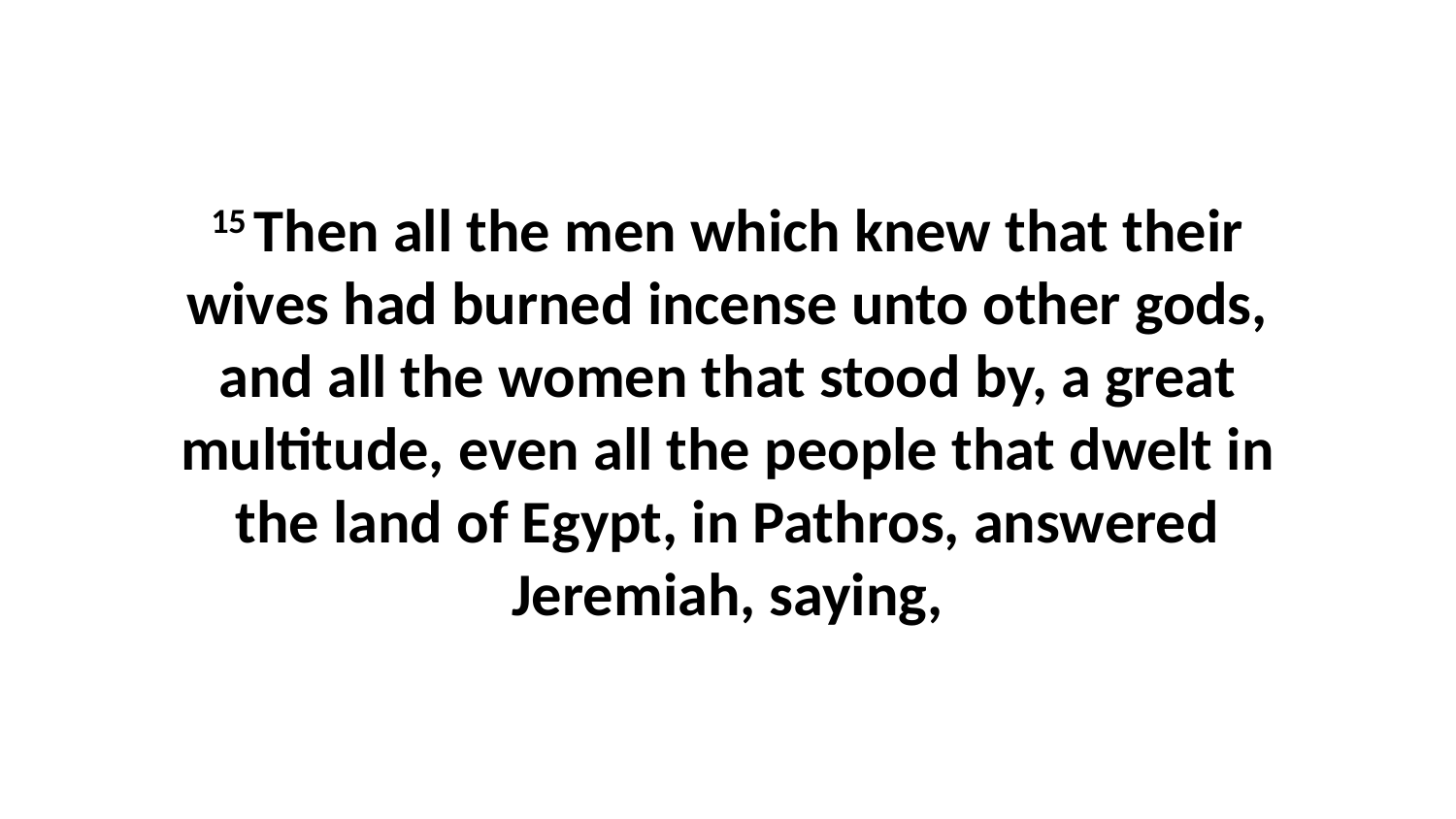

15 Then all the men which knew that their wives had burned incense unto other gods, and all the women that stood by, a great multitude, even all the people that dwelt in the land of Egypt, in Pathros, answered Jeremiah, saying,